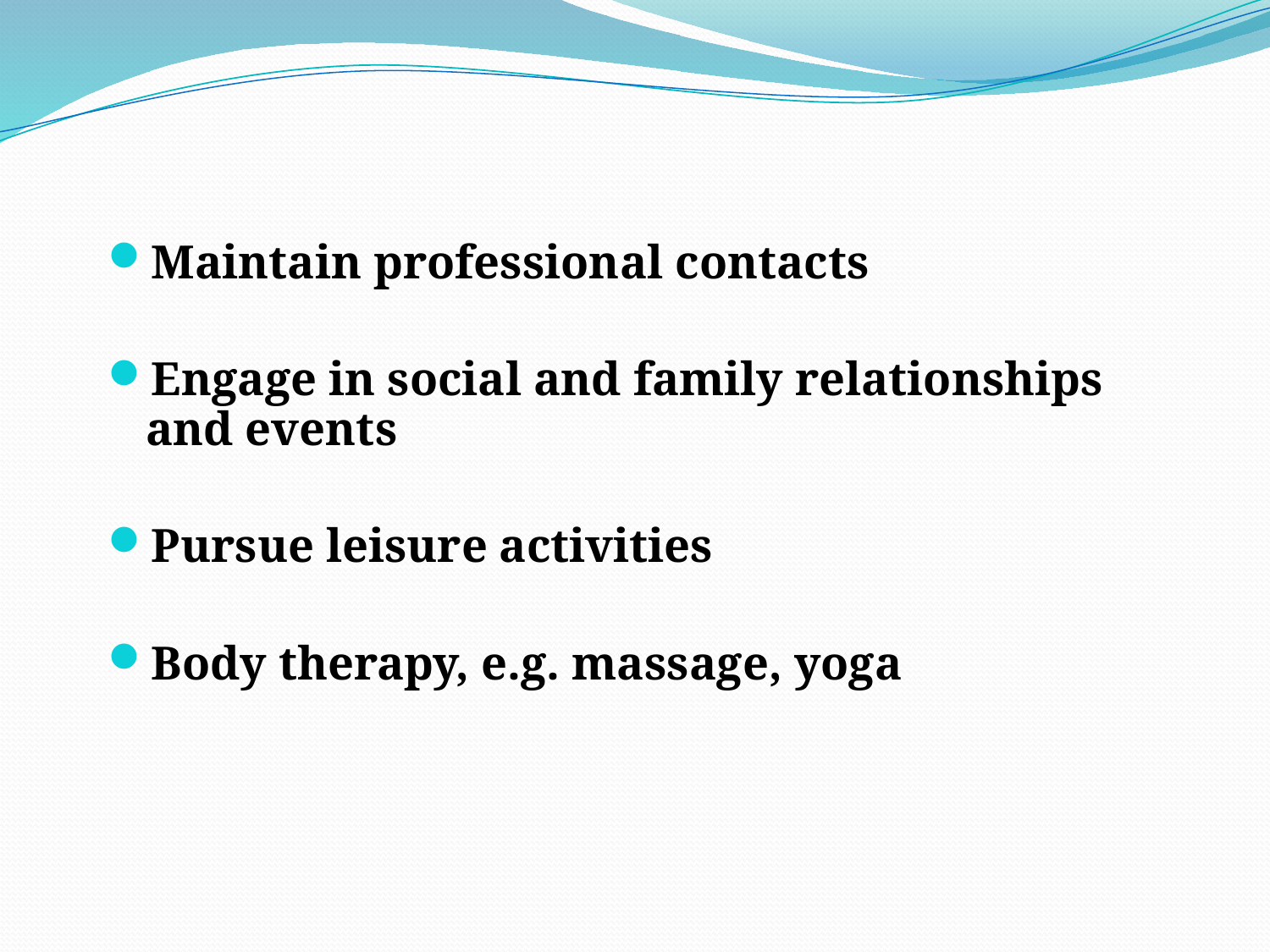

Maintain professional contacts

Engage in social and family relationships and events

Pursue leisure activities

Body therapy, e.g. massage, yoga